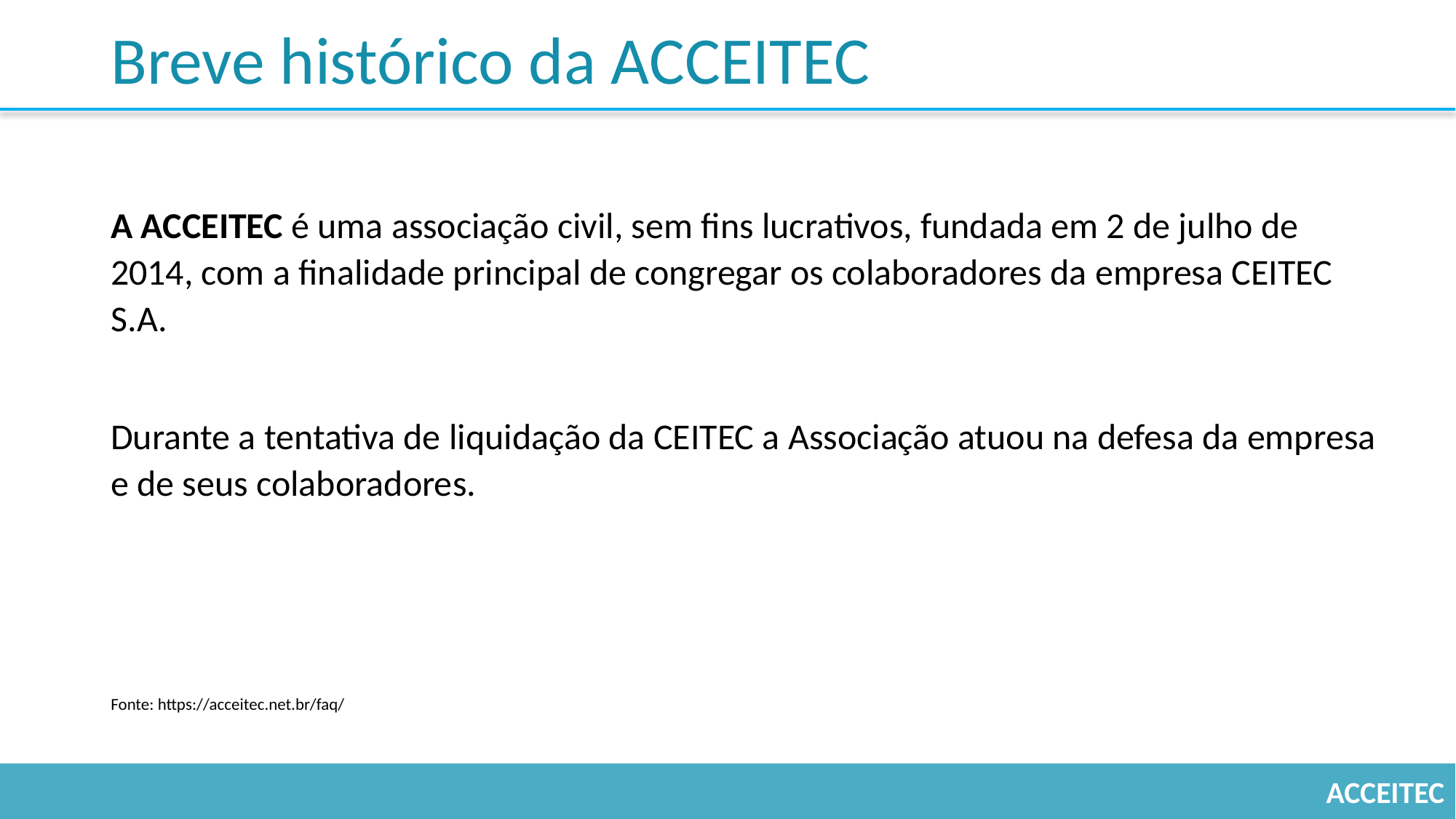

# Breve histórico da ACCEITEC
A ACCEITEC é uma associação civil, sem fins lucrativos, fundada em 2 de julho de 2014, com a finalidade principal de congregar os colaboradores da empresa CEITEC S.A.

Durante a tentativa de liquidação da CEITEC a Associação atuou na defesa da empresa e de seus colaboradores.

Fonte: https://acceitec.net.br/faq/